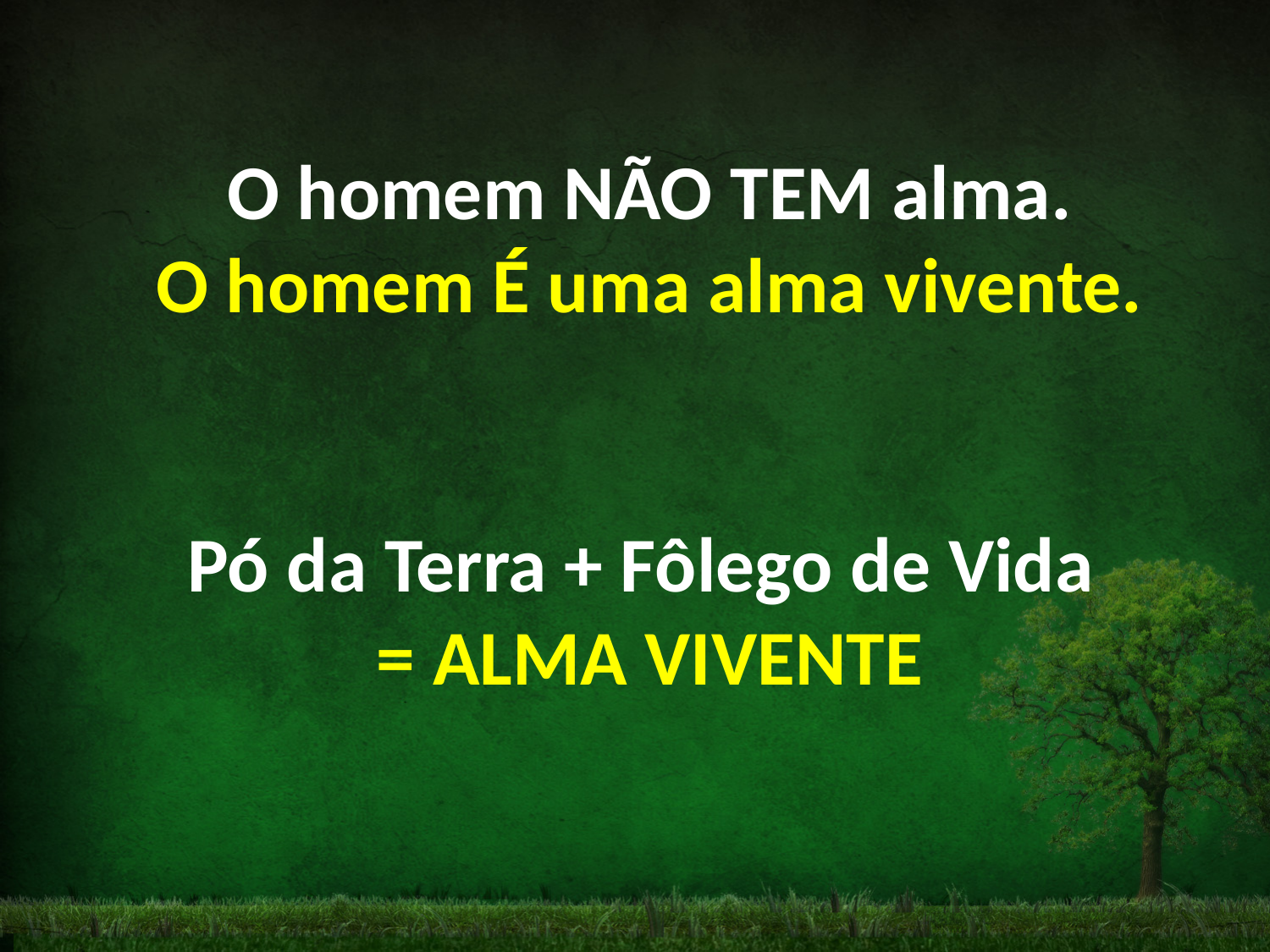

O homem NÃO TEM alma.
O homem É uma alma vivente.

Pó da Terra + Fôlego de Vida
= ALMA VIVENTE